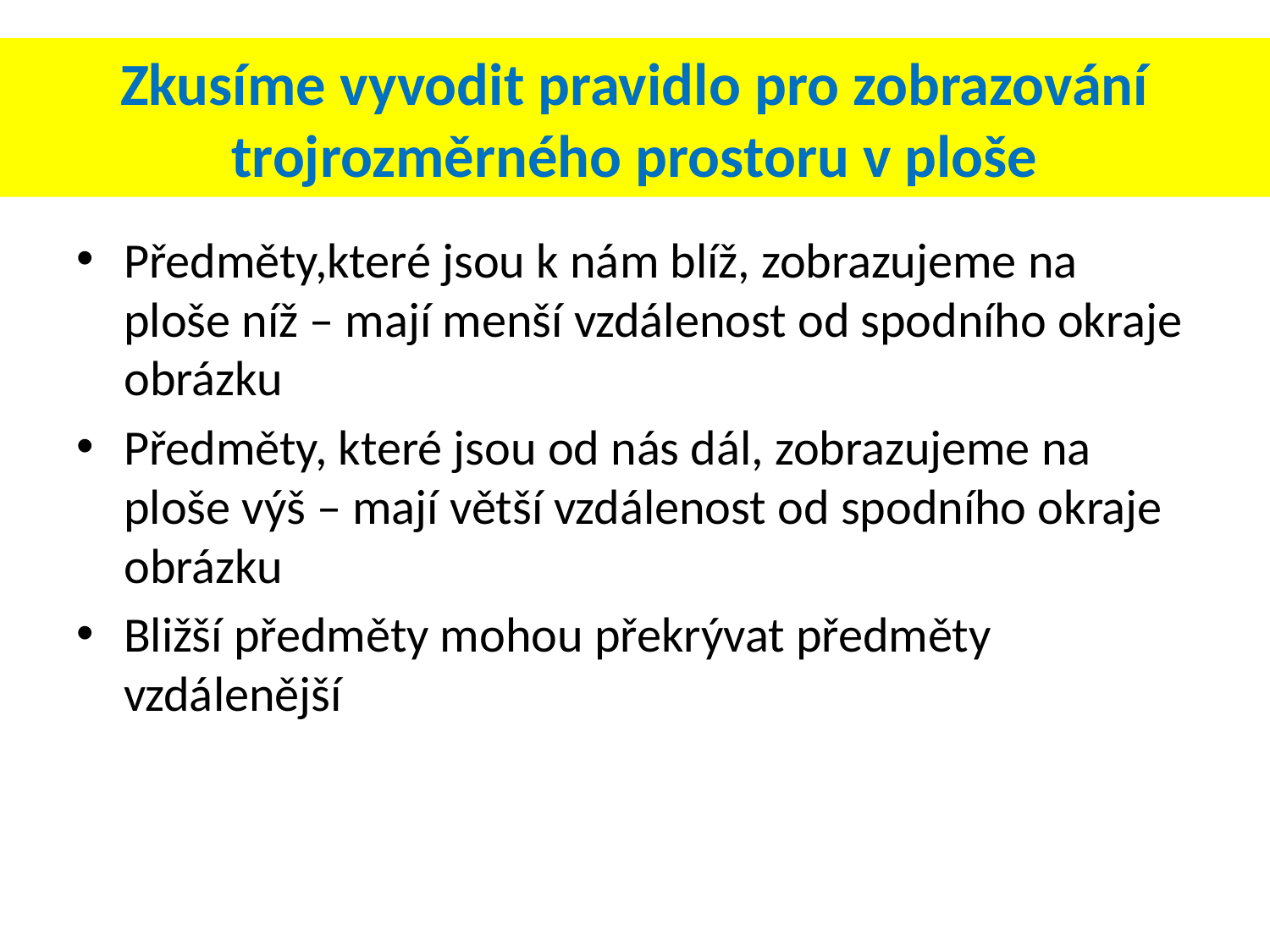

# Zkusíme vyvodit pravidlo pro zobrazování trojrozměrného prostoru v ploše
Předměty,které jsou k nám blíž, zobrazujeme na ploše níž – mají menší vzdálenost od spodního okraje obrázku
Předměty, které jsou od nás dál, zobrazujeme na ploše výš – mají větší vzdálenost od spodního okraje obrázku
Bližší předměty mohou překrývat předměty vzdálenější